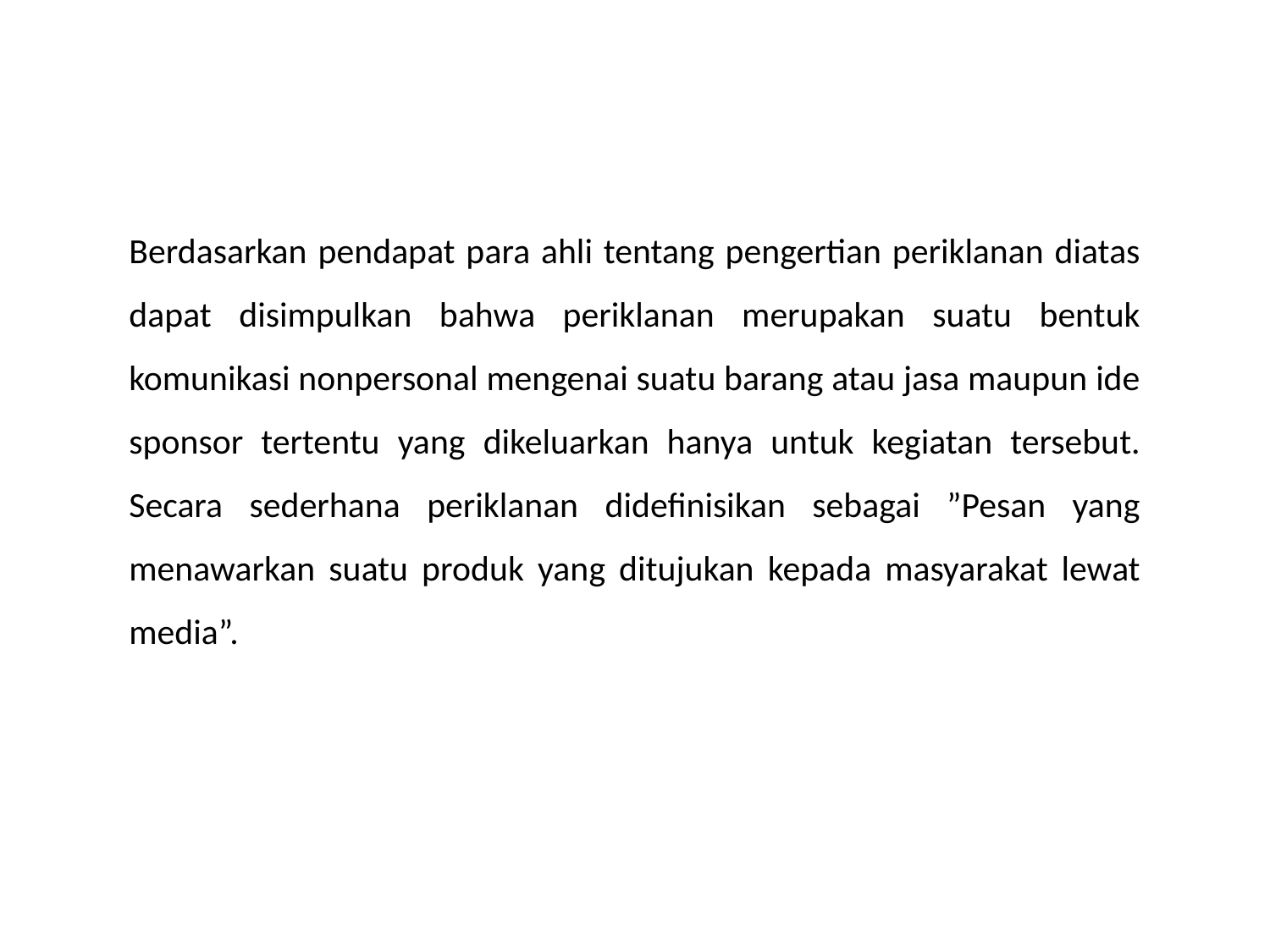

Berdasarkan pendapat para ahli tentang pengertian periklanan diatas dapat disimpulkan bahwa periklanan merupakan suatu bentuk komunikasi nonpersonal mengenai suatu barang atau jasa maupun ide sponsor tertentu yang dikeluarkan hanya untuk kegiatan tersebut. Secara sederhana periklanan didefinisikan sebagai ”Pesan yang menawarkan suatu produk yang ditujukan kepada masyarakat lewat media”.